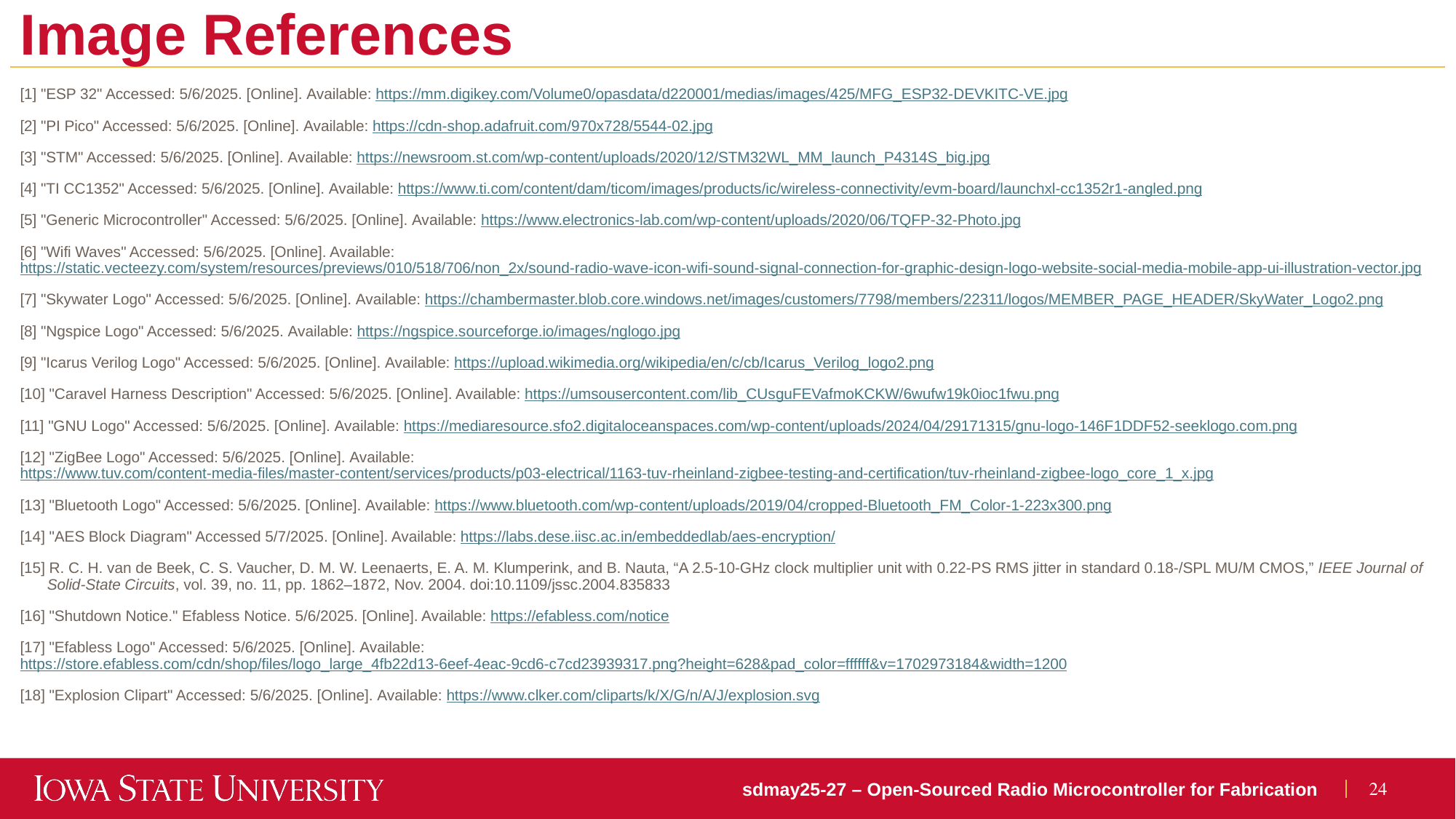

# Image References
[1] "ESP 32" Accessed: 5/6/2025. [Online]. Available: https://mm.digikey.com/Volume0/opasdata/d220001/medias/images/425/MFG_ESP32-DEVKITC-VE.jpg
[2] "PI Pico" Accessed: 5/6/2025. [Online]. Available: https://cdn-shop.adafruit.com/970x728/5544-02.jpg
[3] "STM" Accessed: 5/6/2025. [Online]. Available: https://newsroom.st.com/wp-content/uploads/2020/12/STM32WL_MM_launch_P4314S_big.jpg
[4] "TI CC1352" Accessed: 5/6/2025. [Online]. Available: https://www.ti.com/content/dam/ticom/images/products/ic/wireless-connectivity/evm-board/launchxl-cc1352r1-angled.png
[5] "Generic Microcontroller" Accessed: 5/6/2025. [Online]. Available: https://www.electronics-lab.com/wp-content/uploads/2020/06/TQFP-32-Photo.jpg
[6] "Wifi Waves" Accessed: 5/6/2025. [Online]. Available: https://static.vecteezy.com/system/resources/previews/010/518/706/non_2x/sound-radio-wave-icon-wifi-sound-signal-connection-for-graphic-design-logo-website-social-media-mobile-app-ui-illustration-vector.jpg
[7] "Skywater Logo" Accessed: 5/6/2025. [Online]. Available: https://chambermaster.blob.core.windows.net/images/customers/7798/members/22311/logos/MEMBER_PAGE_HEADER/SkyWater_Logo2.png
[8] "Ngspice Logo" Accessed: 5/6/2025. Available: https://ngspice.sourceforge.io/images/nglogo.jpg
[9] "Icarus Verilog Logo" Accessed: 5/6/2025. [Online]. Available: https://upload.wikimedia.org/wikipedia/en/c/cb/Icarus_Verilog_logo2.png
[10] "Caravel Harness Description" Accessed: 5/6/2025. [Online]. Available: https://umsousercontent.com/lib_CUsguFEVafmoKCKW/6wufw19k0ioc1fwu.png
[11] "GNU Logo" Accessed: 5/6/2025. [Online]. Available: https://mediaresource.sfo2.digitaloceanspaces.com/wp-content/uploads/2024/04/29171315/gnu-logo-146F1DDF52-seeklogo.com.png
[12] "ZigBee Logo" Accessed: 5/6/2025. [Online]. Available: https://www.tuv.com/content-media-files/master-content/services/products/p03-electrical/1163-tuv-rheinland-zigbee-testing-and-certification/tuv-rheinland-zigbee-logo_core_1_x.jpg
[13] "Bluetooth Logo" Accessed: 5/6/2025. [Online]. Available: https://www.bluetooth.com/wp-content/uploads/2019/04/cropped-Bluetooth_FM_Color-1-223x300.png
[14] "AES Block Diagram" Accessed 5/7/2025. [Online]. Available: https://labs.dese.iisc.ac.in/embeddedlab/aes-encryption/
[15] R. C. H. van de Beek, C. S. Vaucher, D. M. W. Leenaerts, E. A. M. Klumperink, and B. Nauta, “A 2.5-10-GHz clock multiplier unit with 0.22-PS RMS jitter in standard 0.18-/SPL MU/M CMOS,” IEEE Journal of Solid-State Circuits, vol. 39, no. 11, pp. 1862–1872, Nov. 2004. doi:10.1109/jssc.2004.835833
[16] "Shutdown Notice." Efabless Notice. 5/6/2025. [Online]. Available: https://efabless.com/notice
[17] "Efabless Logo" Accessed: 5/6/2025. [Online]. Available: https://store.efabless.com/cdn/shop/files/logo_large_4fb22d13-6eef-4eac-9cd6-c7cd23939317.png?height=628&pad_color=ffffff&v=1702973184&width=1200
[18] "Explosion Clipart" Accessed: 5/6/2025. [Online]. Available: https://www.clker.com/cliparts/k/X/G/n/A/J/explosion.svg